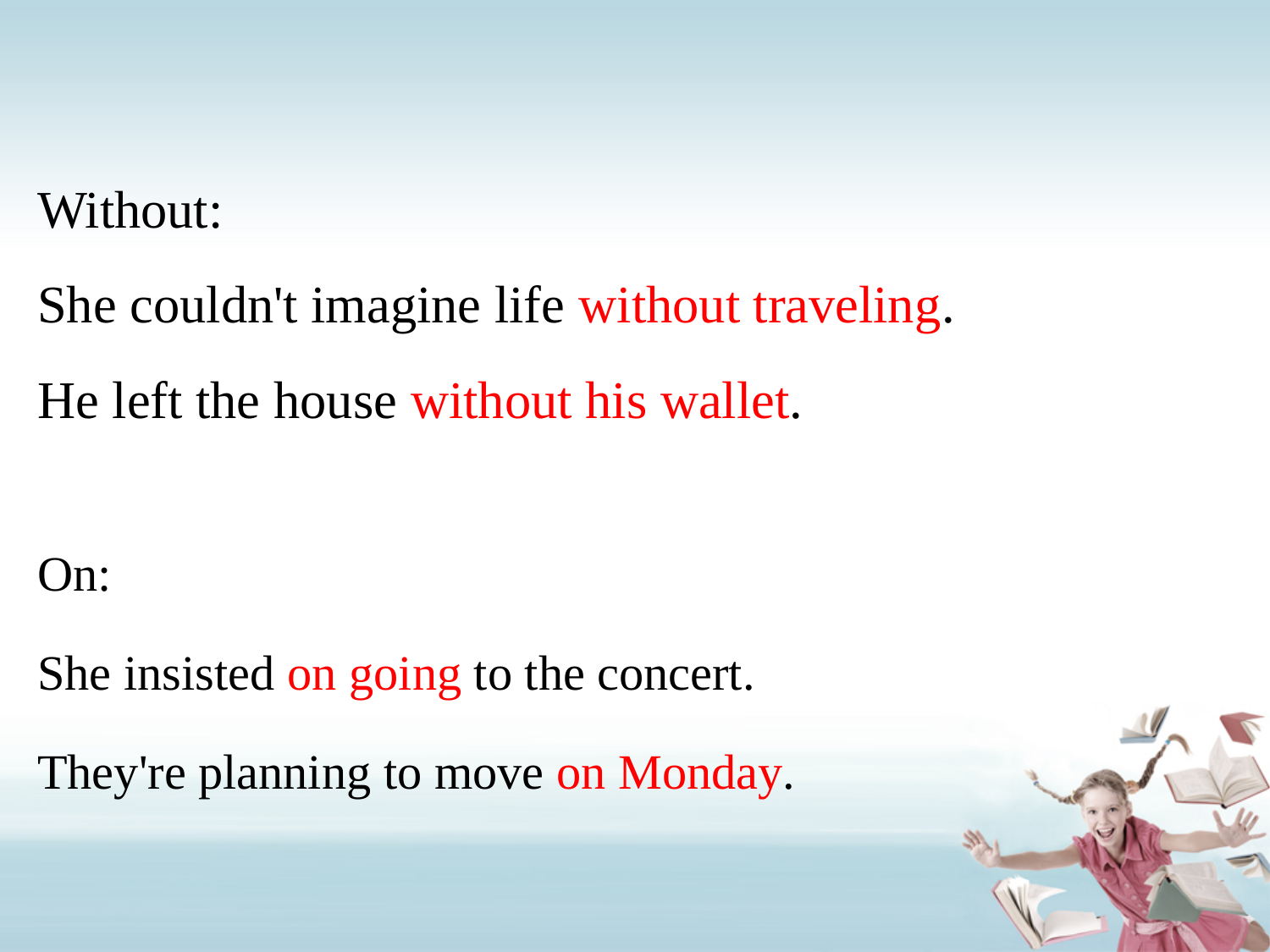

# Without: She couldn't imagine life without traveling. He left the house without his wallet.
On:
She insisted on going to the concert.
They're planning to move on Monday.